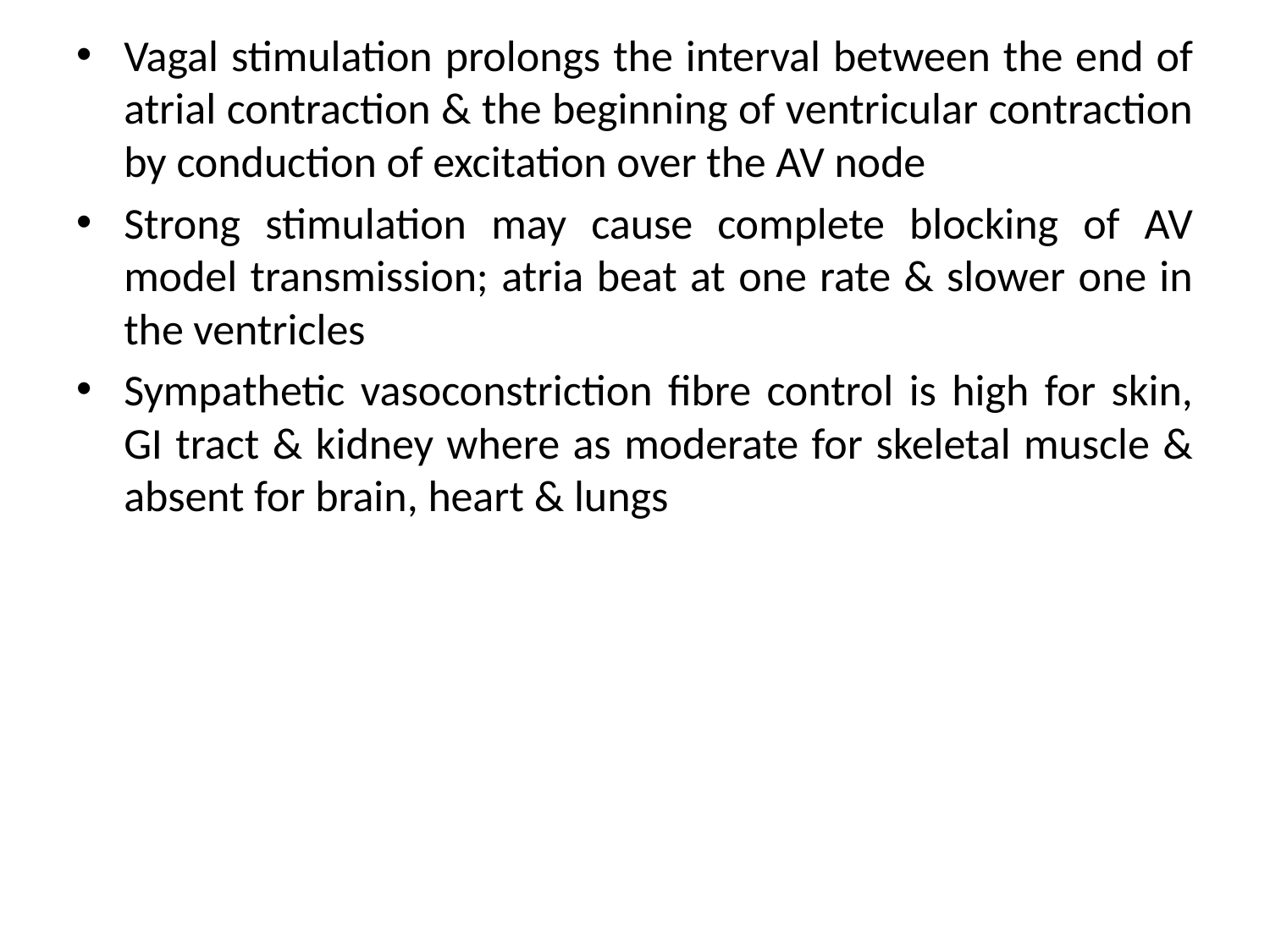

Vagal stimulation prolongs the interval between the end of atrial contraction & the beginning of ventricular contraction by conduction of excitation over the AV node
Strong stimulation may cause complete blocking of AV model transmission; atria beat at one rate & slower one in the ventricles
Sympathetic vasoconstriction fibre control is high for skin, GI tract & kidney where as moderate for skeletal muscle & absent for brain, heart & lungs